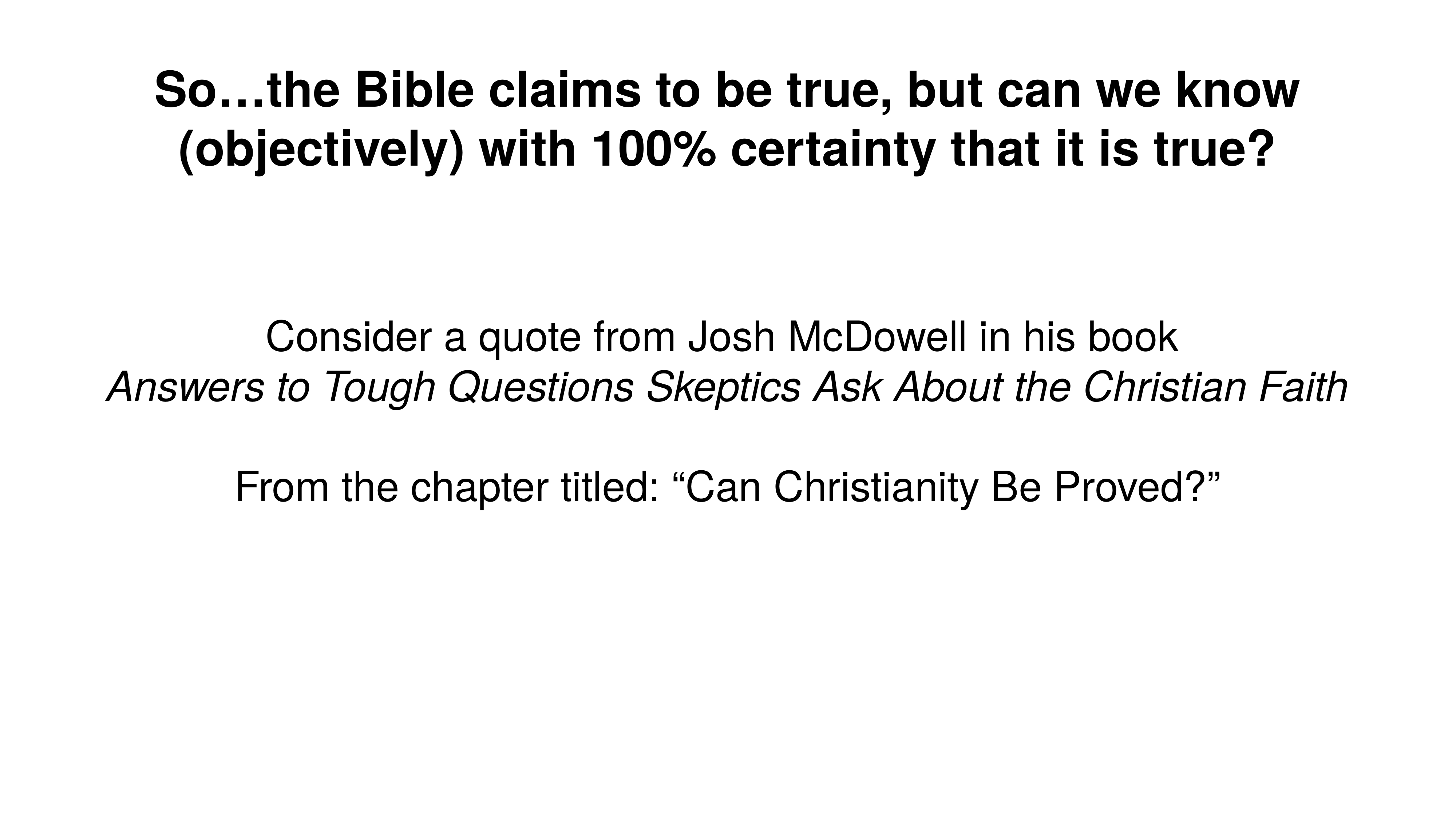

So…the Bible claims to be true, but can we know (objectively) with 100% certainty that it is true?
Consider a quote from Josh McDowell in his book
Answers to Tough Questions Skeptics Ask About the Christian Faith

From the chapter titled: “Can Christianity Be Proved?”